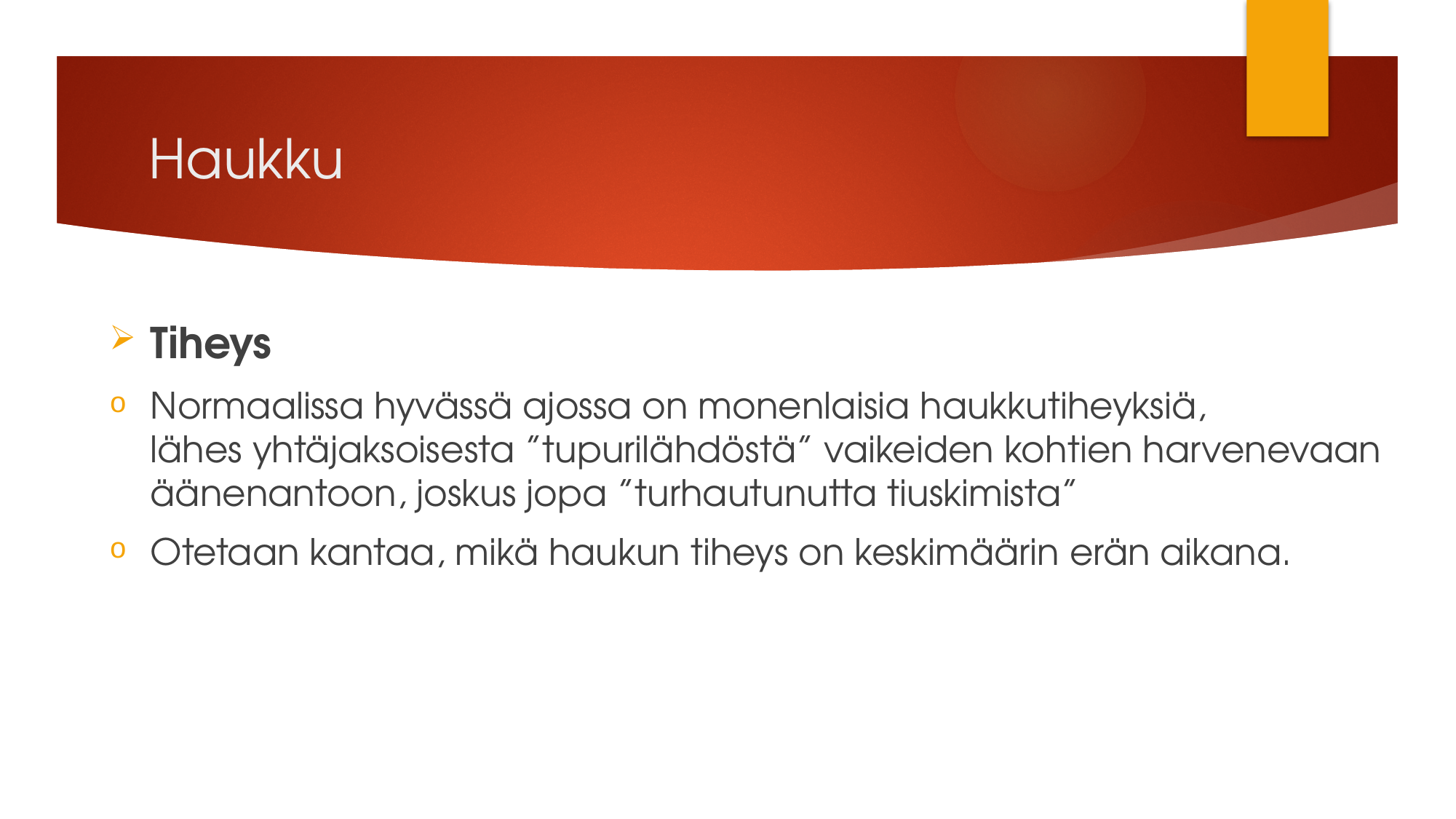

# Haukku
Tiheys
Normaalissa hyvässä ajossa on monenlaisia haukkutiheyksiä,
lähes yhtäjaksoisesta ”tupurilähdöstä” vaikeiden kohtien harvenevaan
äänenantoon, joskus jopa ”turhautunutta tiuskimista”
Otetaan kantaa, mikä haukun tiheys on keskimäärin erän aikana.